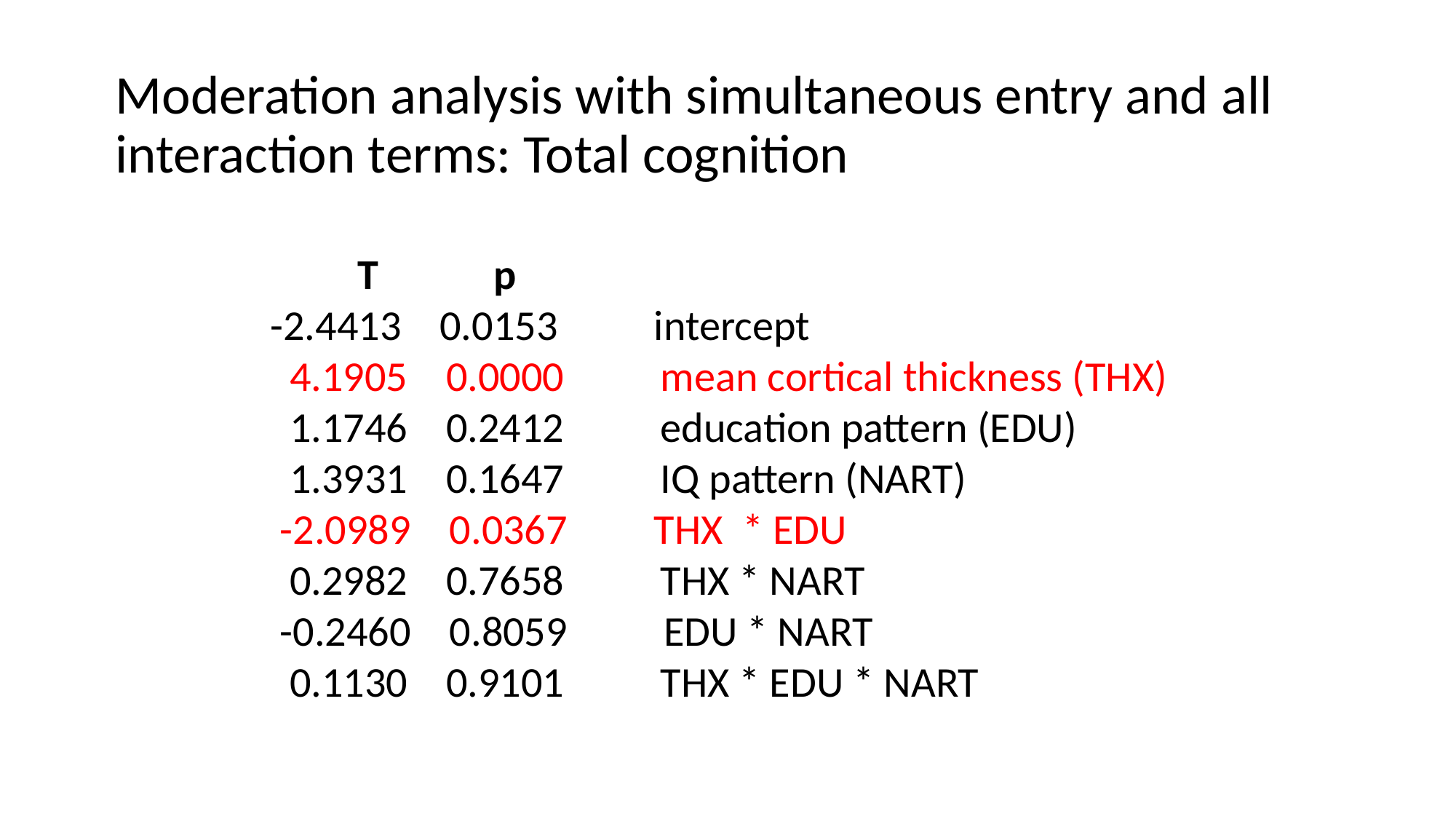

# Moderation analysis with simultaneous entry and all interaction terms: Total cognition
           T            p
  -2.4413    0.0153          intercept
    4.1905    0.0000          mean cortical thickness (THX)
    1.1746    0.2412          education pattern (EDU)
    1.3931    0.1647          IQ pattern (NART)
   -2.0989    0.0367         THX  * EDU
    0.2982    0.7658          THX * NART
   -0.2460    0.8059          EDU * NART
    0.1130    0.9101          THX * EDU * NART